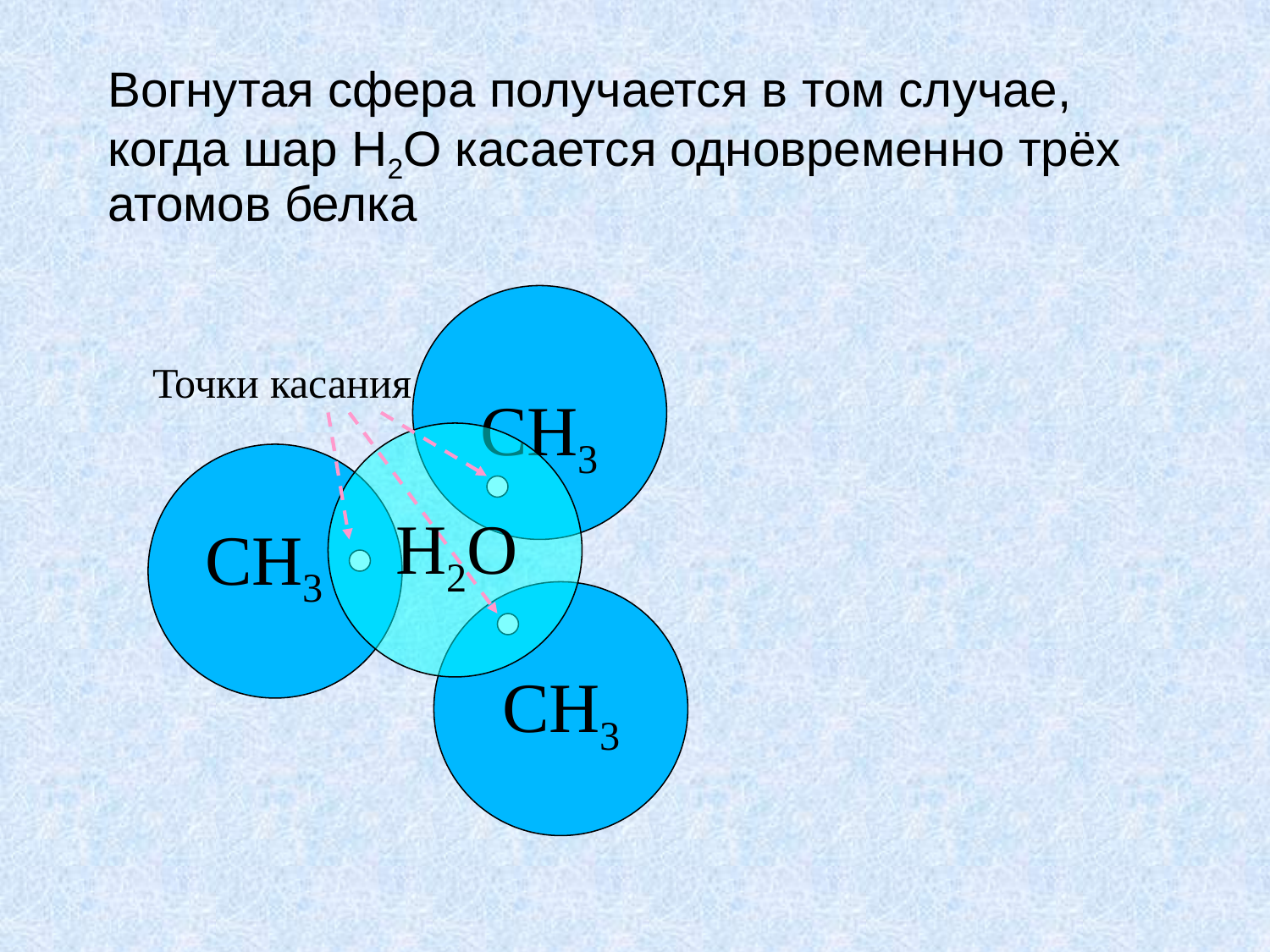

Вогнутая сфера получается в том случае, когда шар H2O касается одновременно трёх атомов белка

Точки касания
CH3

H2O
CH3

CH3